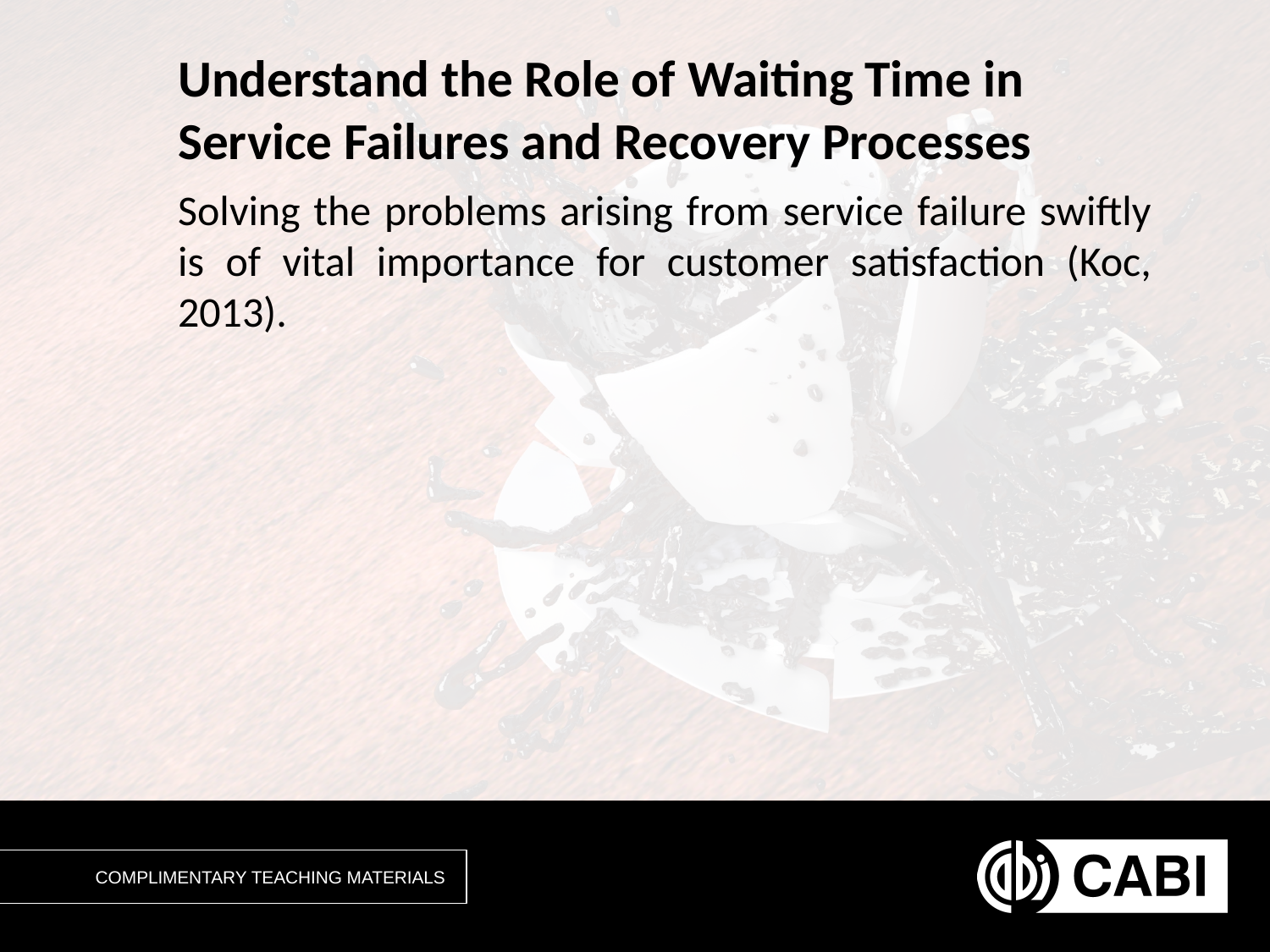

# Understand the Role of Waiting Time in Service Failures and Recovery Processes
Solving the problems arising from service failure swiftly is of vital importance for customer satisfaction (Koc, 2013).